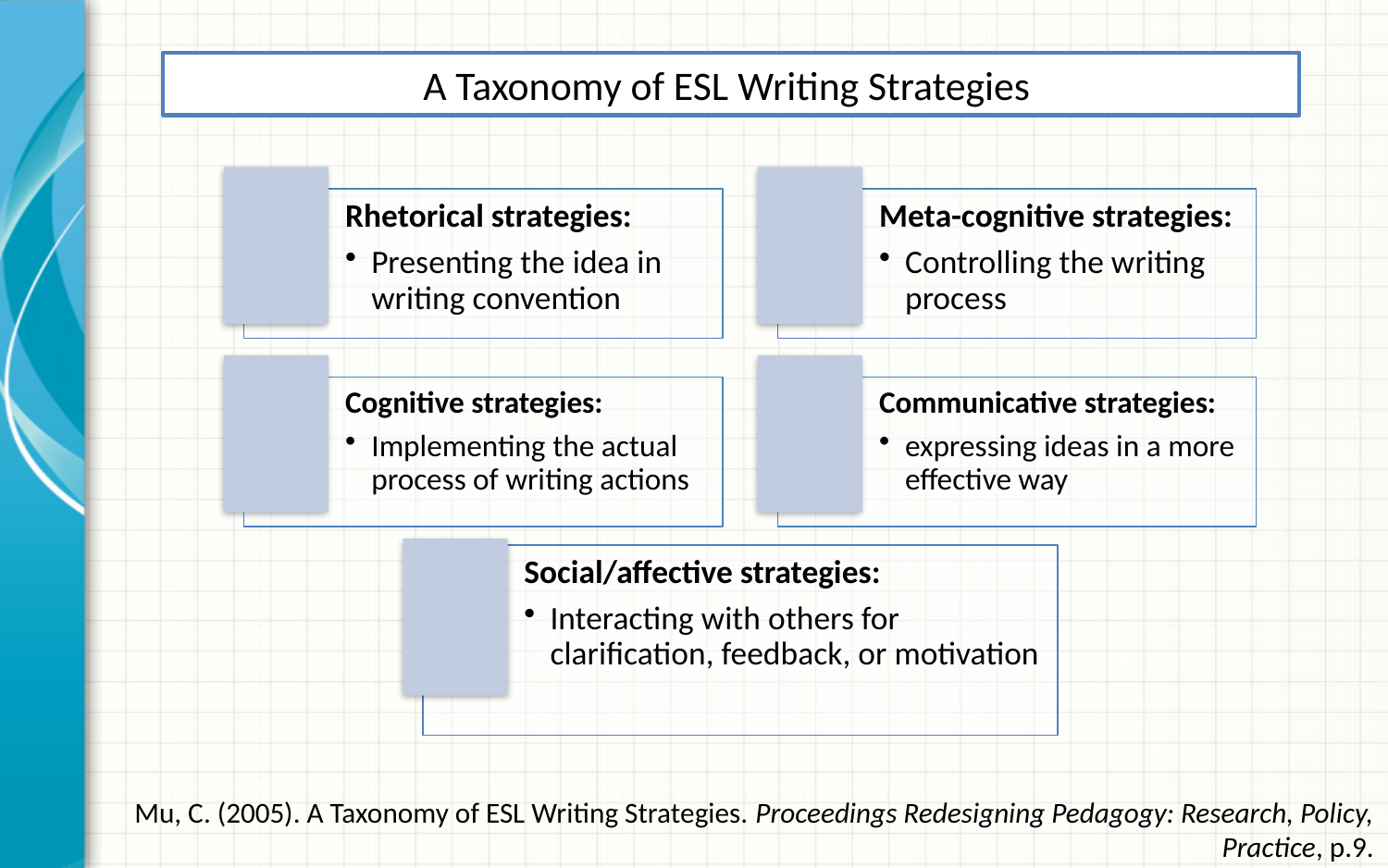

A Taxonomy of ESL Writing Strategies
Rhetorical strategies:
Presenting the idea in writing convention
Meta-cognitive strategies:
Controlling the writing process
Cognitive strategies:
Implementing the actual process of writing actions
Communicative strategies:
﻿expressing ideas in a more effective way
Social/affective strategies:
Interacting with others for clarification, feedback, or motivation
Mu, C. (2005). A Taxonomy of ESL Writing Strategies. Proceedings Redesigning Pedagogy: Research, Policy, Practice, p.9.